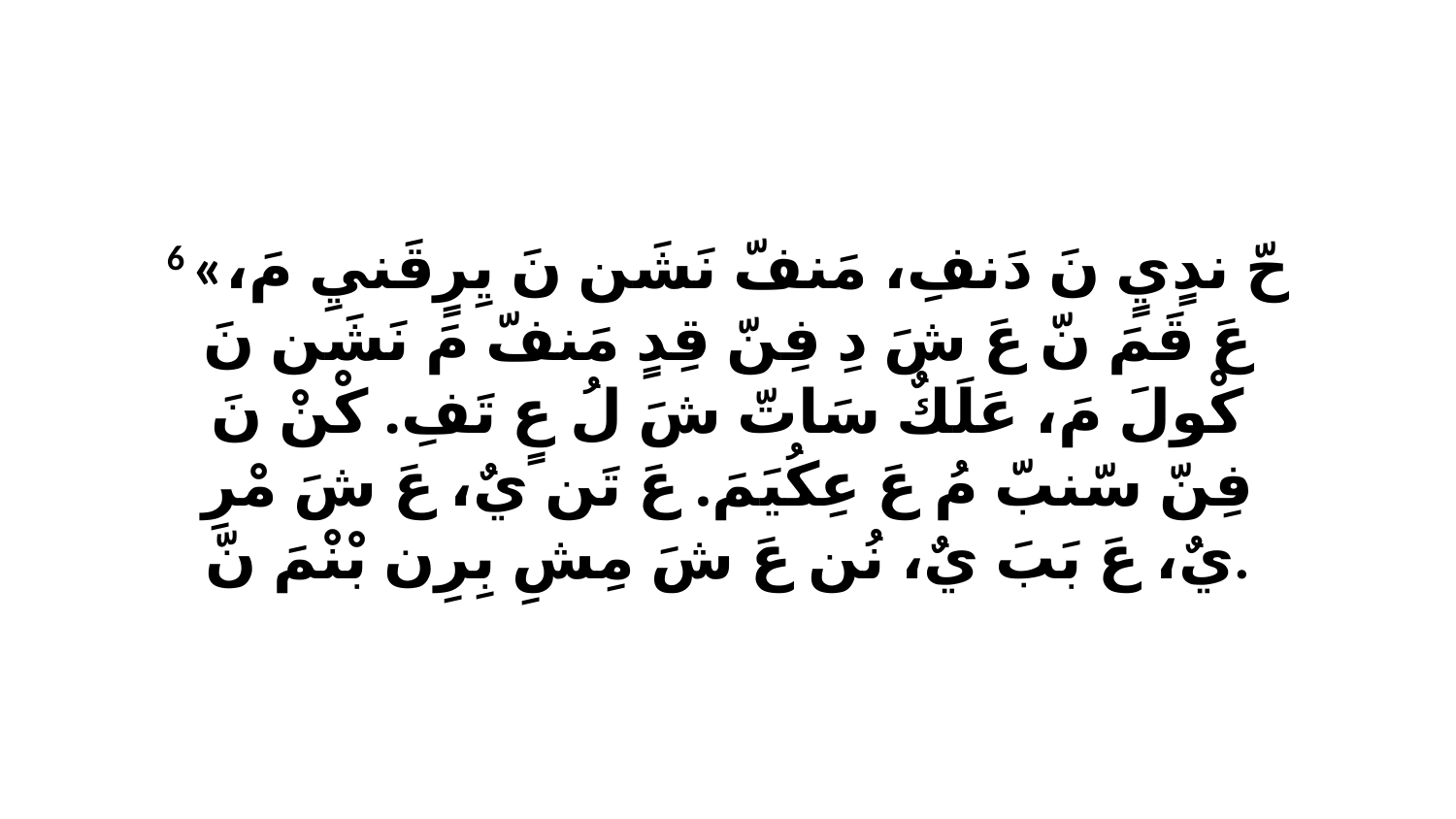

6 «حّ ندٍيٍ نَ دَنفِ، مَنفّ نَشَن نَ يِرٍقَنيِ مَ، عَ قَمَ نّ عَ شَ دِ فِنّ قِدٍ مَنفّ مَ نَشَن نَ كْولَ مَ، عَلَكٌ سَاتّ شَ لُ عٍ تَفِ. كْنْ نَ فِنّ سّنبّ مُ عَ عِكُيَمَ. عَ تَن يٌ، عَ شَ مْرِ يٌ، عَ بَبَ يٌ، نُن عَ شَ مِشِ بِرِن بْنْمَ نّ.